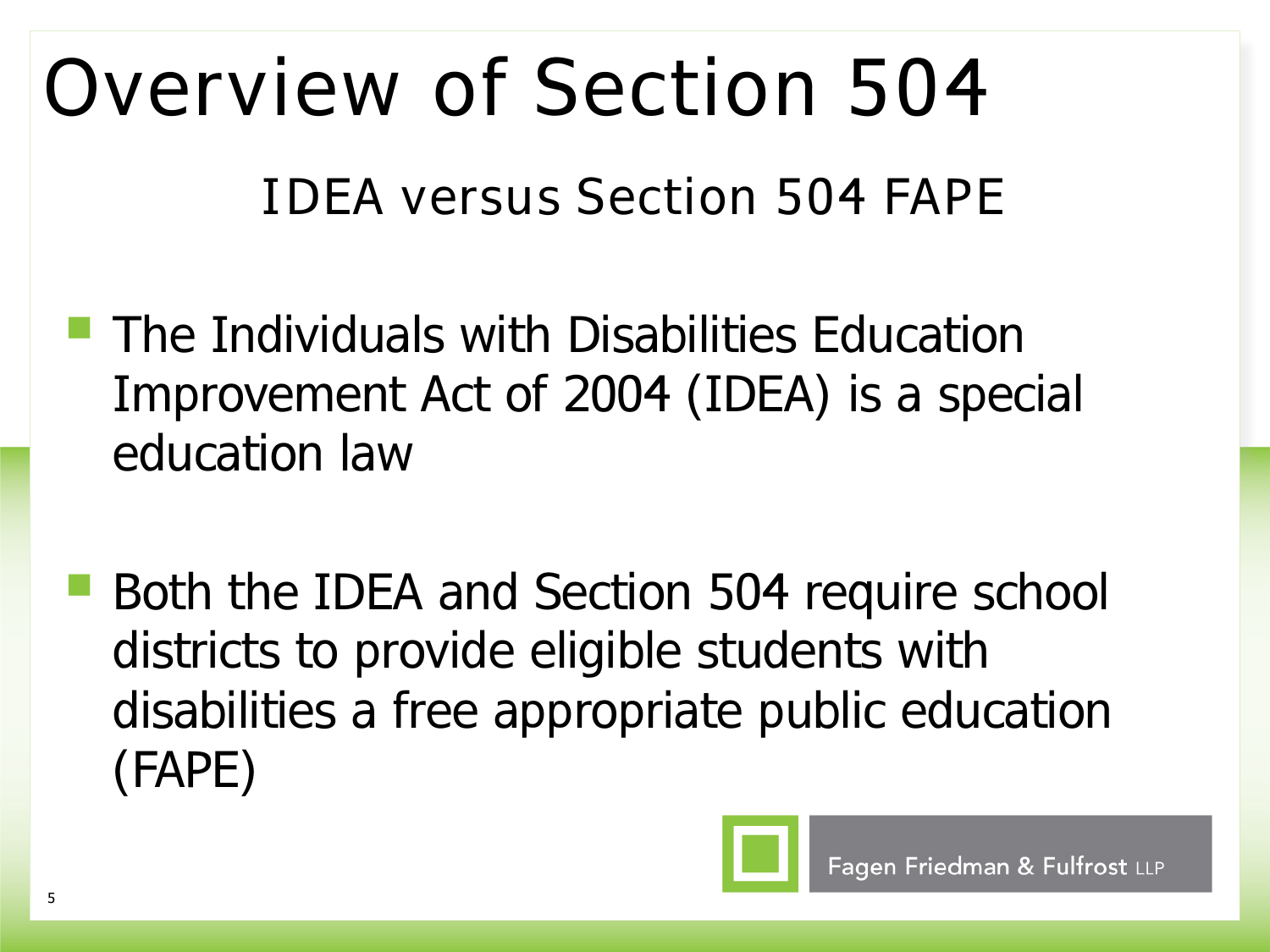

# Overview of Section 504
IDEA versus Section 504 FAPE

The Individuals with Disabilities Education Improvement Act of 2004 (IDEA) is a special education law

Both the IDEA and Section 504 require school districts to provide eligible students with disabilities a free appropriate public education (FAPE)